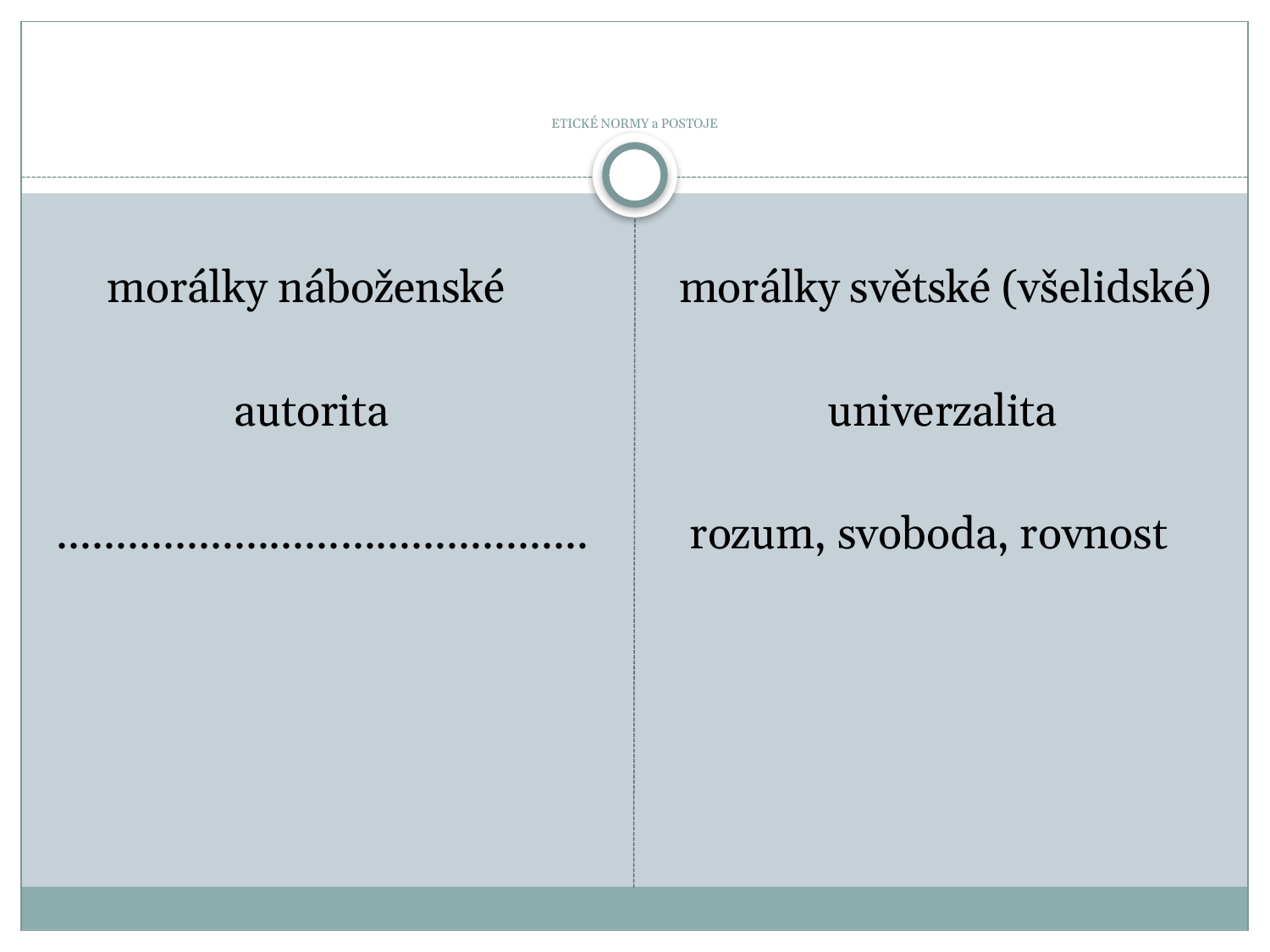

# ETICKÉ NORMY a POSTOJE

     morálky náboženské

                 autorita

………………………………………

morálky světské (všelidské)

              univerzalita

 rozum, svoboda, rovnost